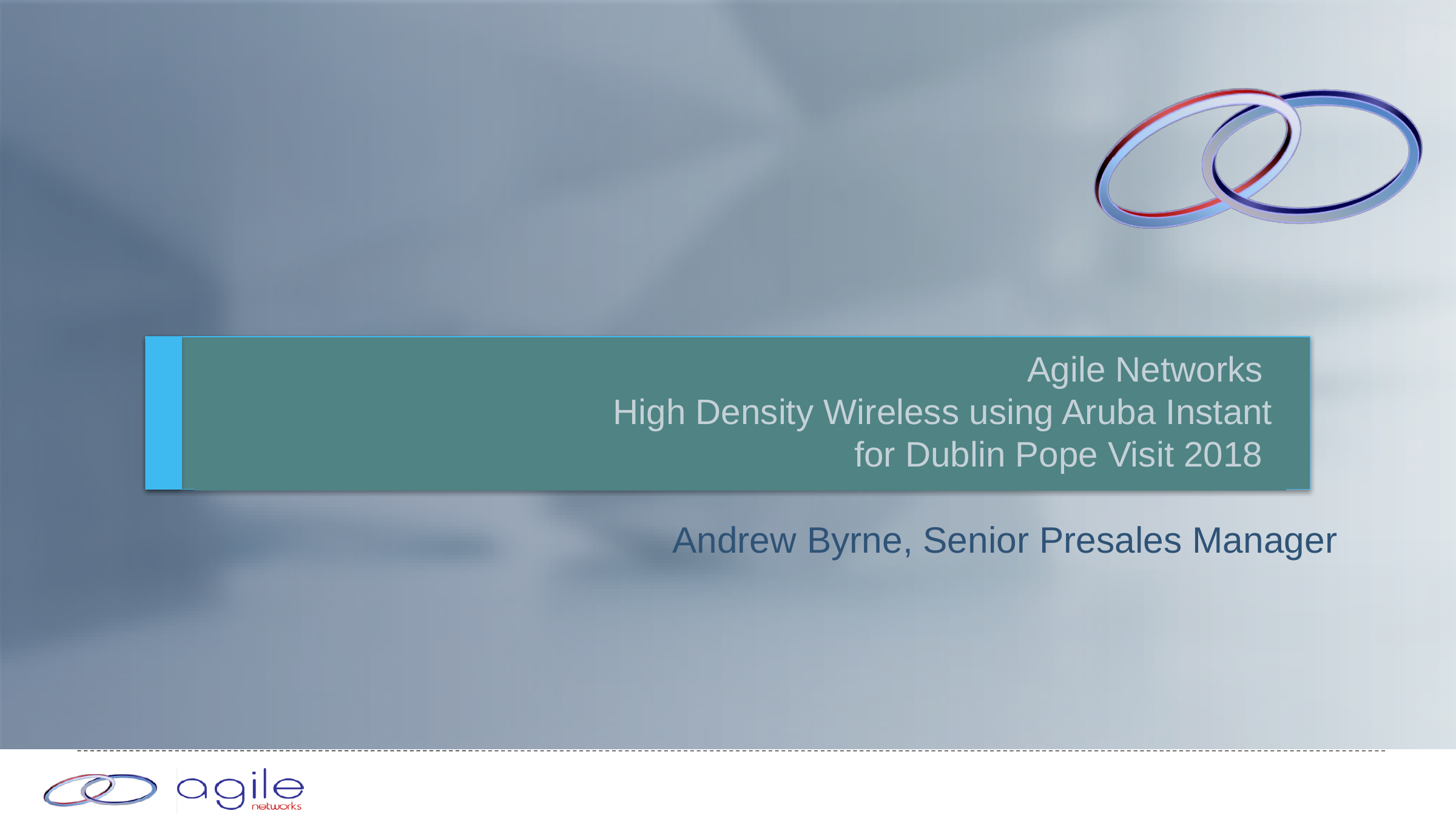

# Agile Networks High Density Wireless using Aruba Instant for Dublin Pope Visit 2018
Andrew Byrne, Senior Presales Manager